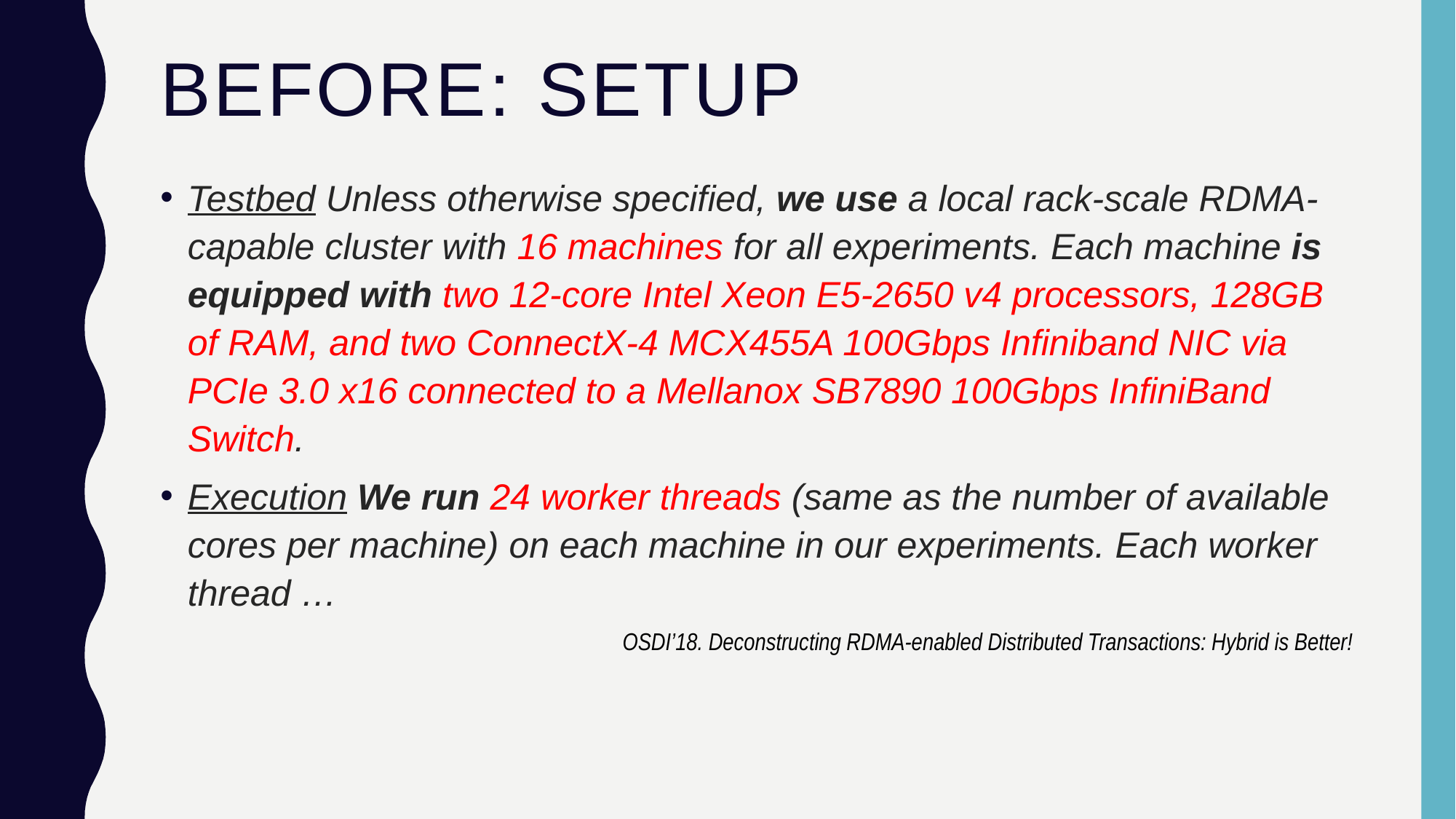

# before: SETUP
Testbed Unless otherwise specified, we use a local rack-scale RDMA-capable cluster with 16 machines for all experiments. Each machine is equipped with two 12-core Intel Xeon E5-2650 v4 processors, 128GB of RAM, and two ConnectX-4 MCX455A 100Gbps Infiniband NIC via PCIe 3.0 x16 connected to a Mellanox SB7890 100Gbps InfiniBand Switch.
Execution We run 24 worker threads (same as the number of available cores per machine) on each machine in our experiments. Each worker thread …
OSDI’18. Deconstructing RDMA-enabled Distributed Transactions: Hybrid is Better!